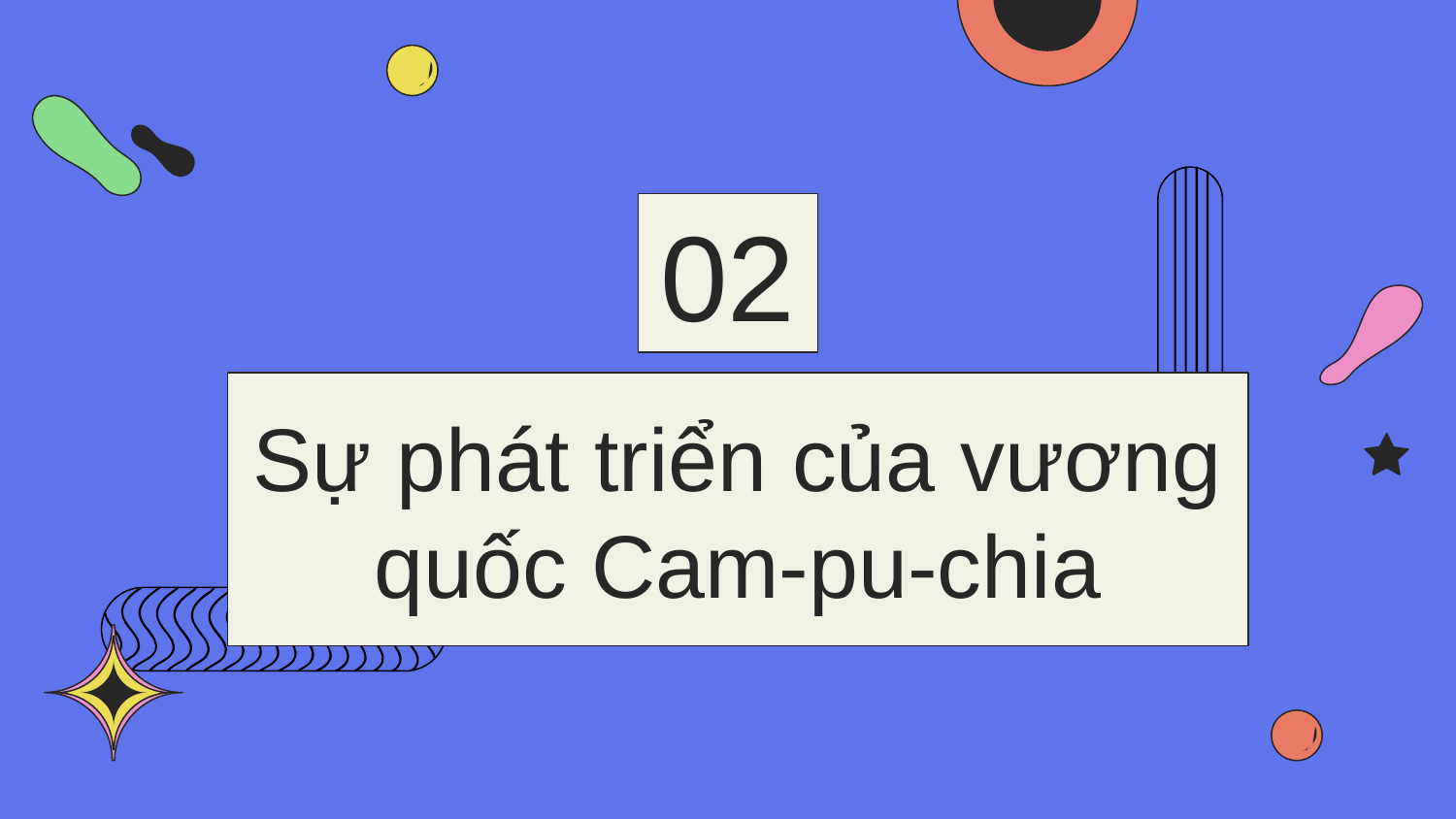

02
# Sự phát triển của vương quốc Cam-pu-chia